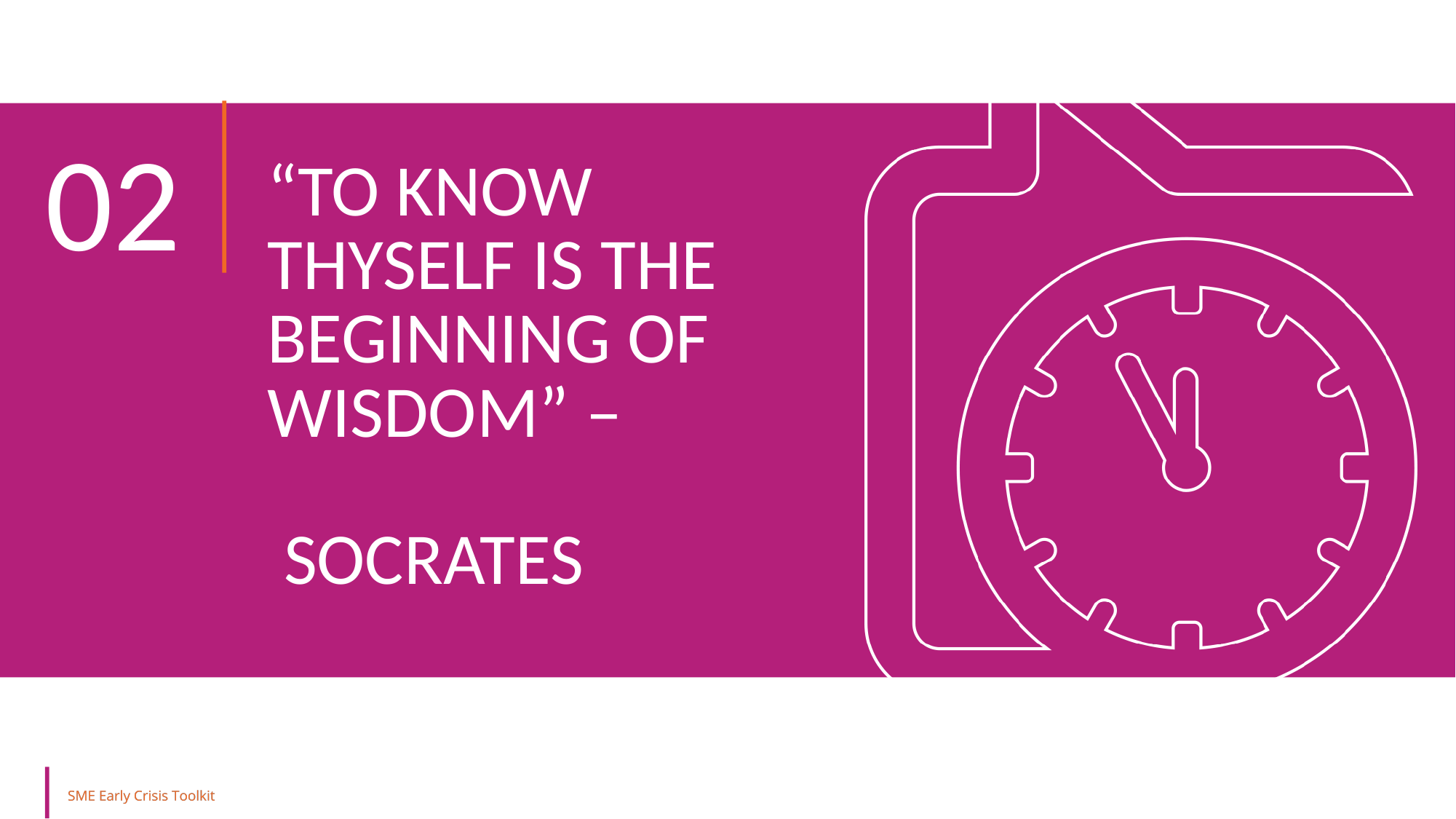

02
“TO KNOW THYSELF IS THE BEGINNING OF WISDOM” –

 SOCRATES